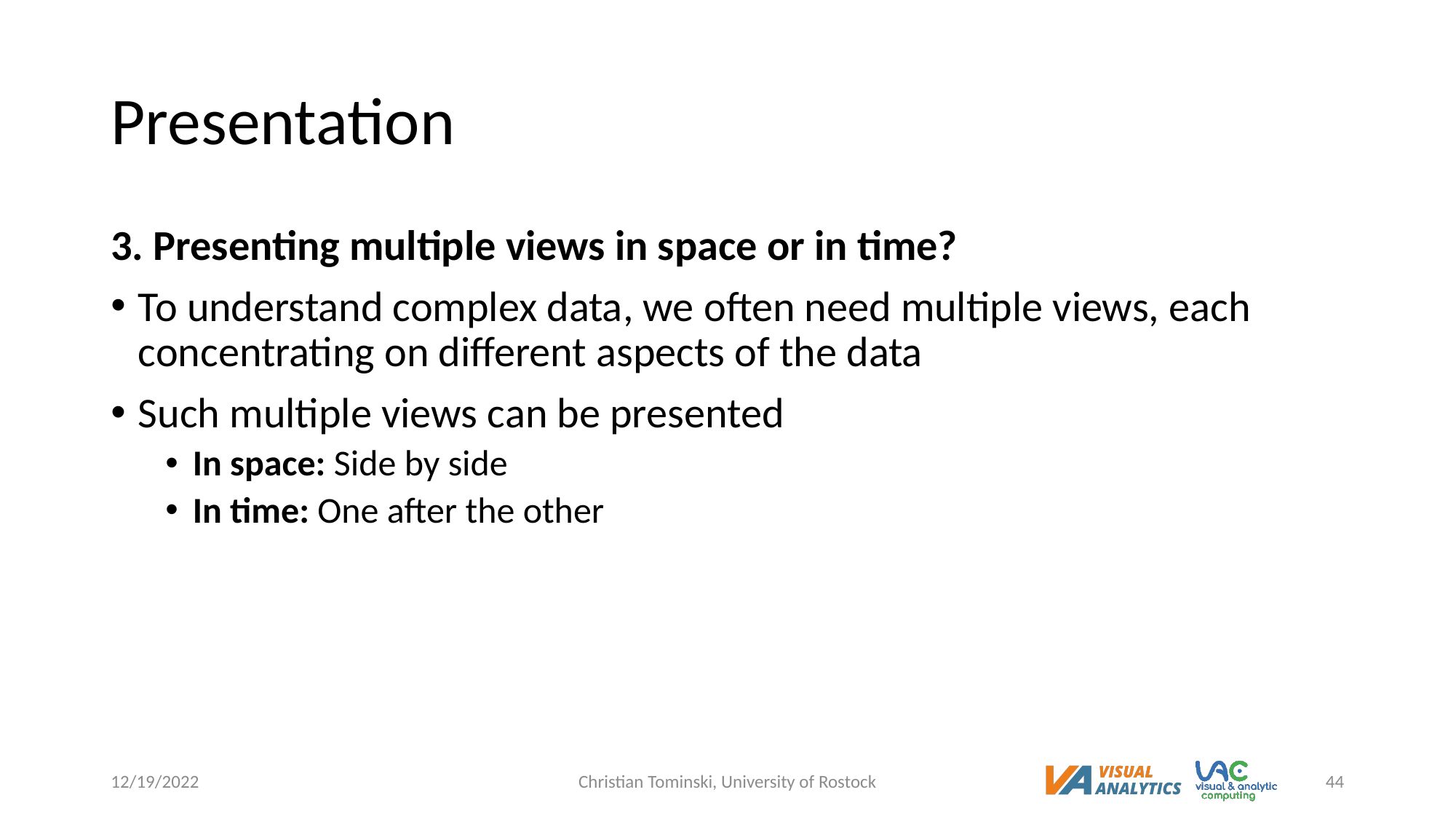

# Presentation
3. Presenting multiple views in space or in time?
To understand complex data, we often need multiple views, each concentrating on different aspects of the data
Such multiple views can be presented
In space: Side by side
In time: One after the other
12/19/2022
Christian Tominski, University of Rostock
44